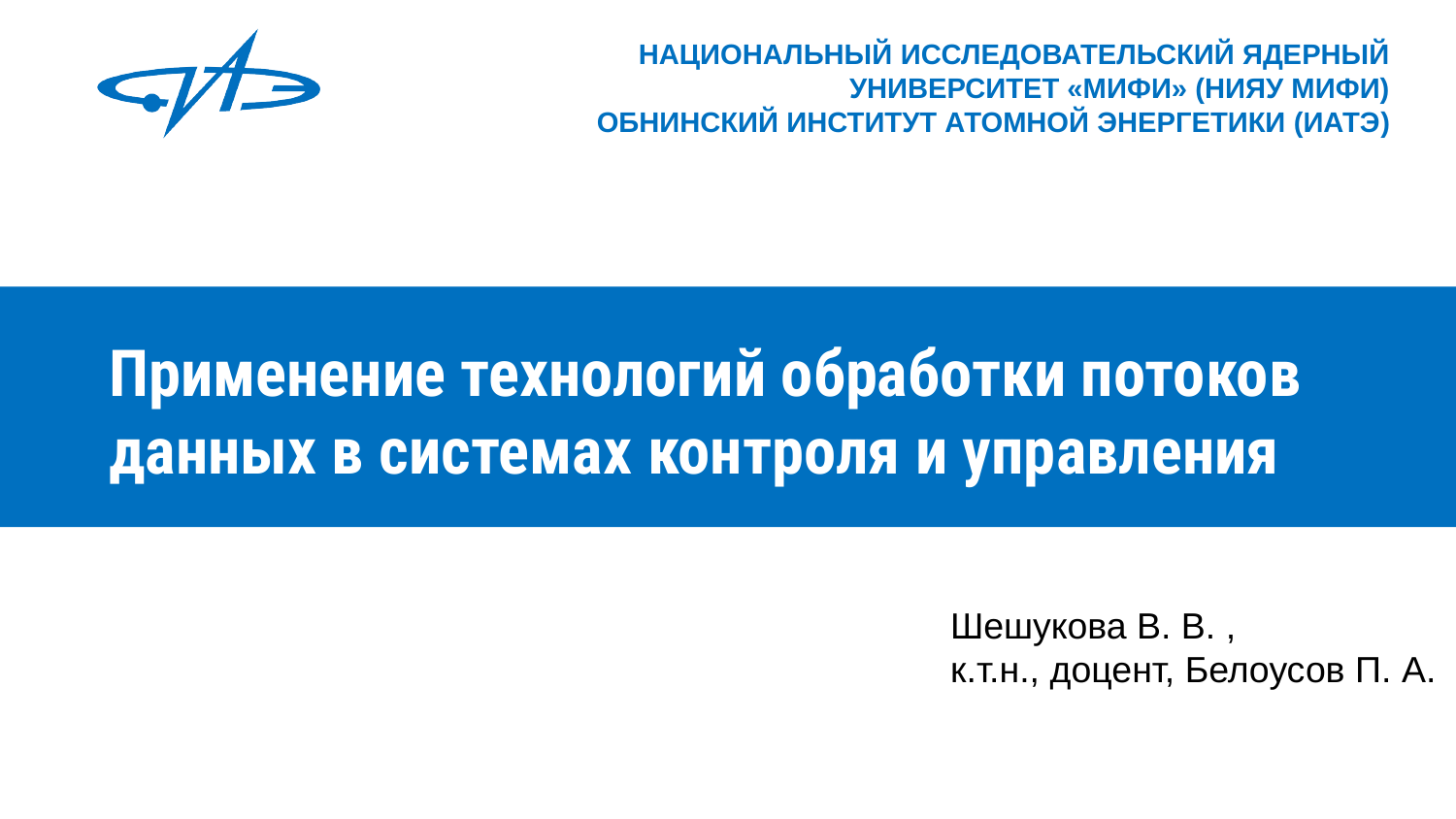

# Применение технологий обработки потоков данных в системах контроля и управления
Шешукова В. В. ,
к.т.н., доцент, Белоусов П. А.